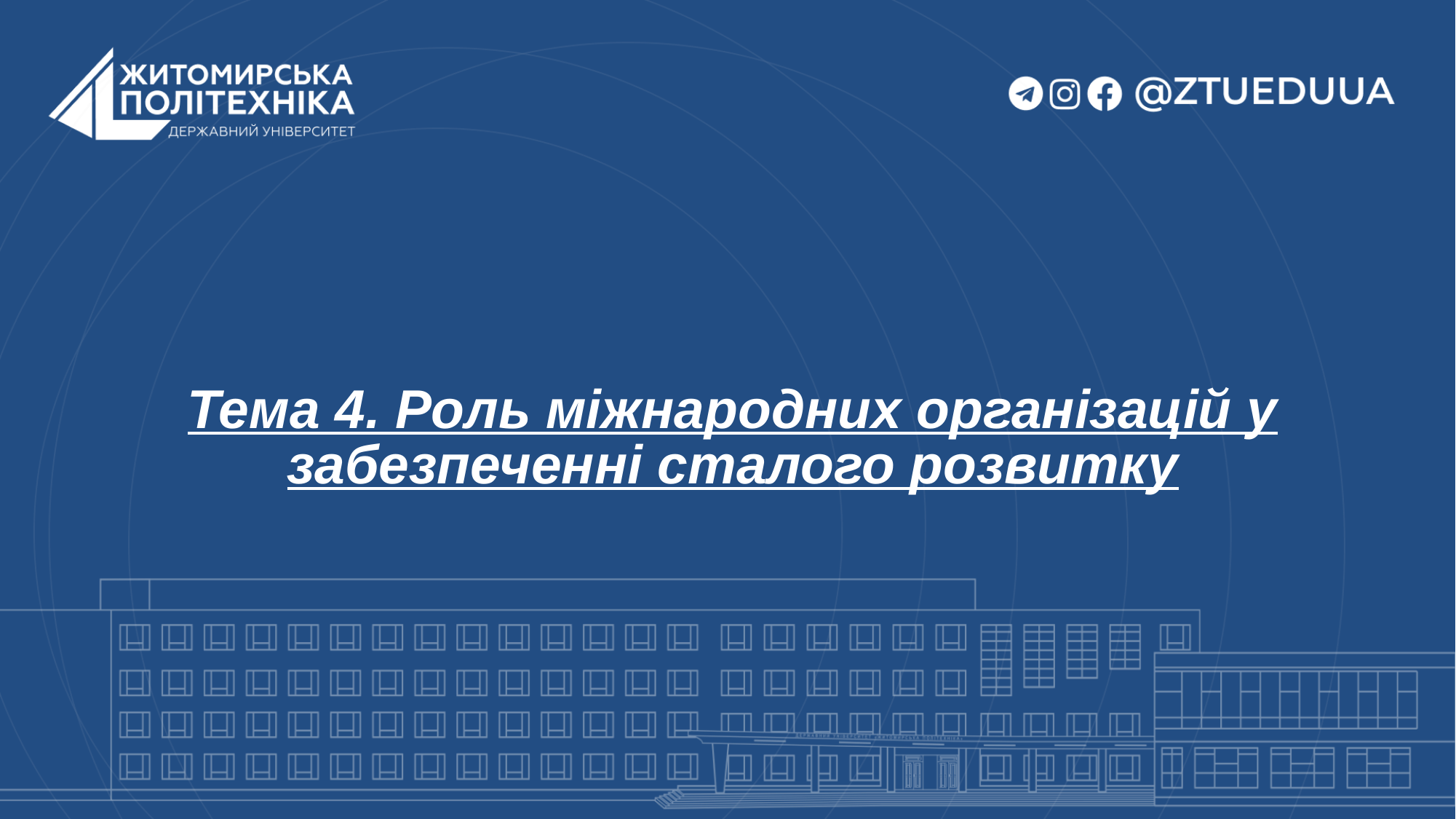

# Тема 4. Роль міжнародних організацій у забезпеченні сталого розвитку